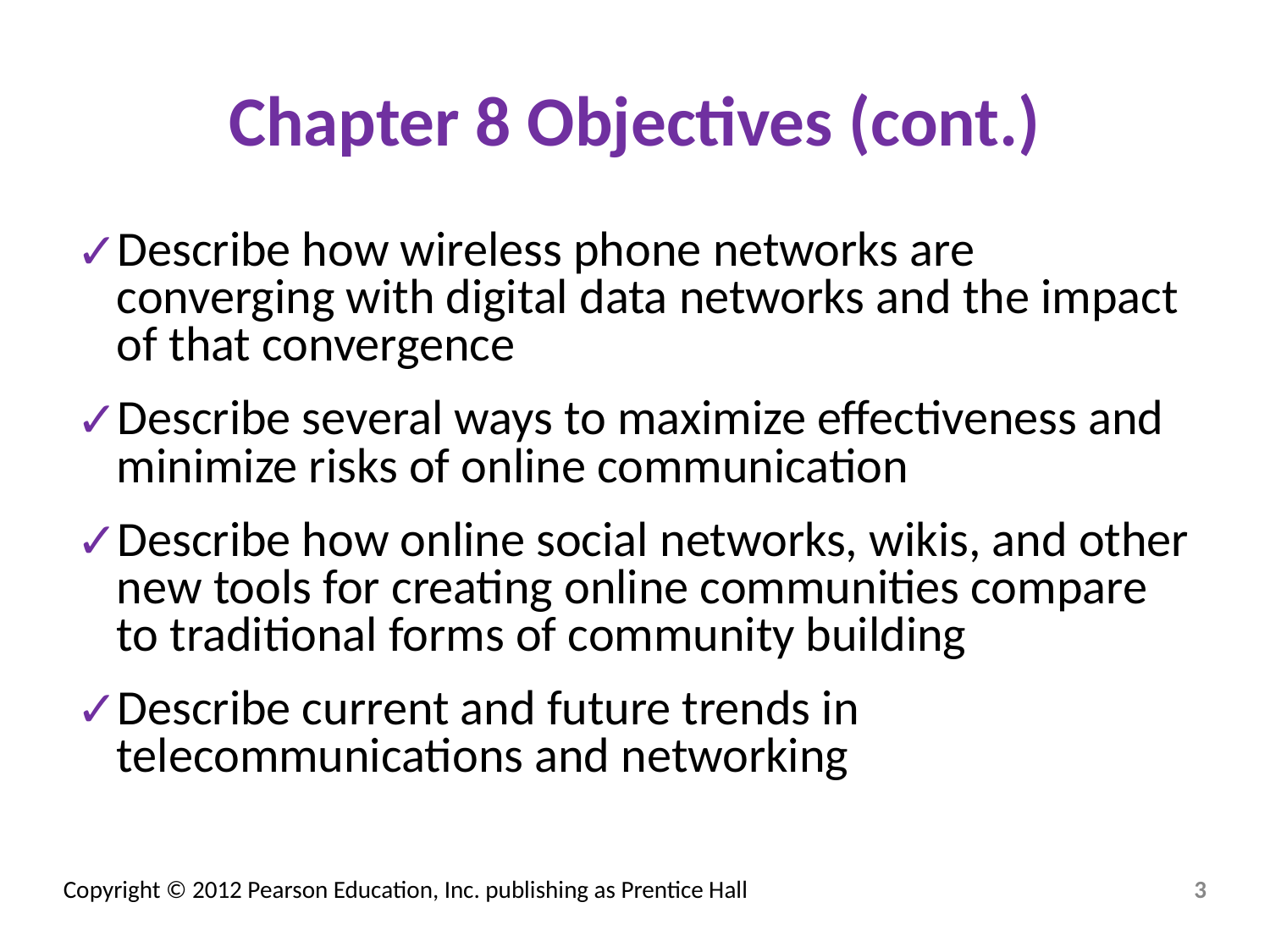

# Chapter 8 Objectives (cont.)
Describe how wireless phone networks are converging with digital data networks and the impact of that convergence
Describe several ways to maximize effectiveness and minimize risks of online communication
Describe how online social networks, wikis, and other new tools for creating online communities compare to traditional forms of community building
Describe current and future trends in telecommunications and networking

3